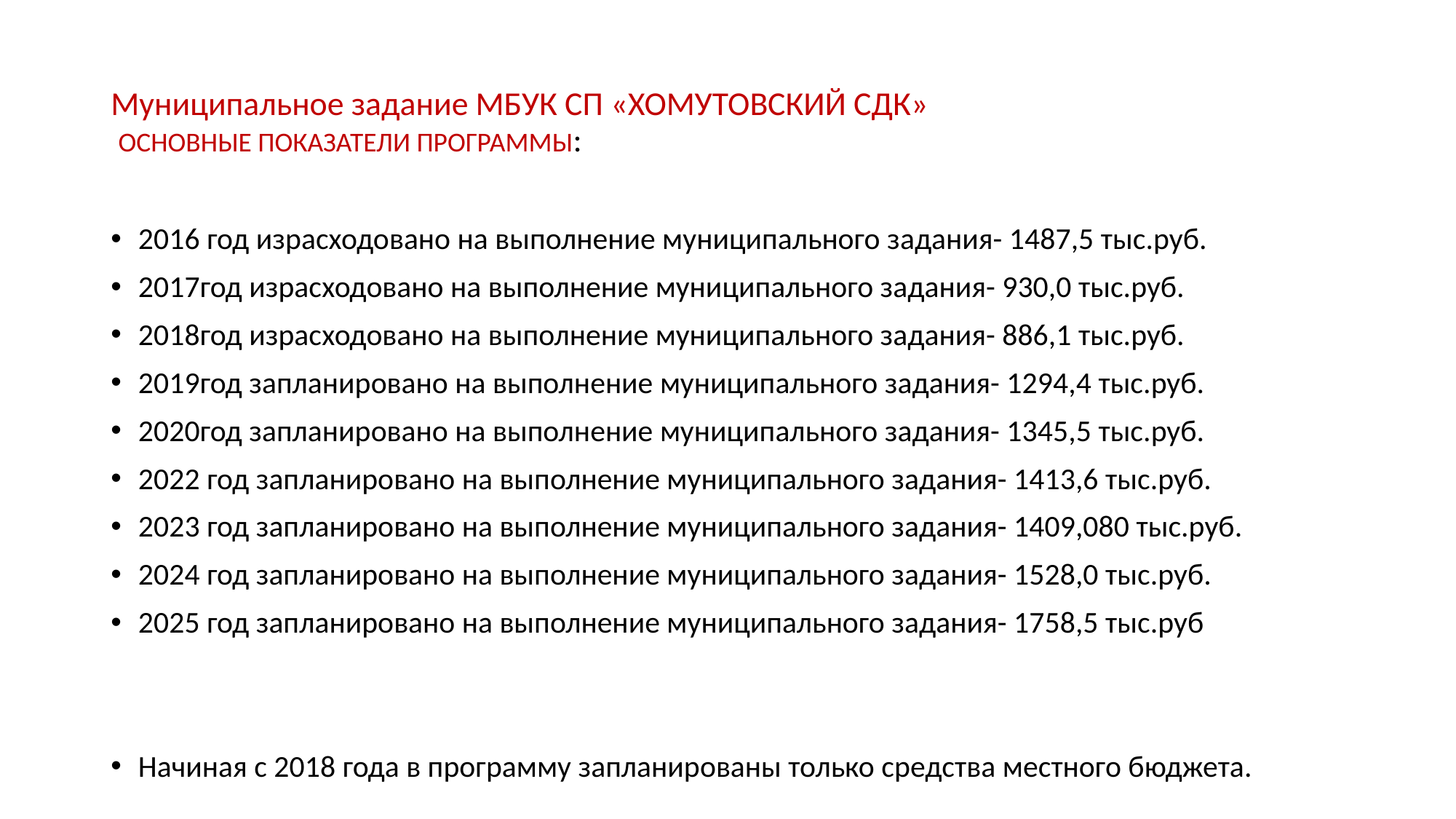

# Муниципальное задание МБУК СП «ХОМУТОВСКИЙ СДК» ОСНОВНЫЕ ПОКАЗАТЕЛИ ПРОГРАММЫ:
2016 год израсходовано на выполнение муниципального задания- 1487,5 тыс.руб.
2017год израсходовано на выполнение муниципального задания- 930,0 тыс.руб.
2018год израсходовано на выполнение муниципального задания- 886,1 тыс.руб.
2019год запланировано на выполнение муниципального задания- 1294,4 тыс.руб.
2020год запланировано на выполнение муниципального задания- 1345,5 тыс.руб.
2022 год запланировано на выполнение муниципального задания- 1413,6 тыс.руб.
2023 год запланировано на выполнение муниципального задания- 1409,080 тыс.руб.
2024 год запланировано на выполнение муниципального задания- 1528,0 тыс.руб.
2025 год запланировано на выполнение муниципального задания- 1758,5 тыс.руб

Начиная с 2018 года в программу запланированы только средства местного бюджета.